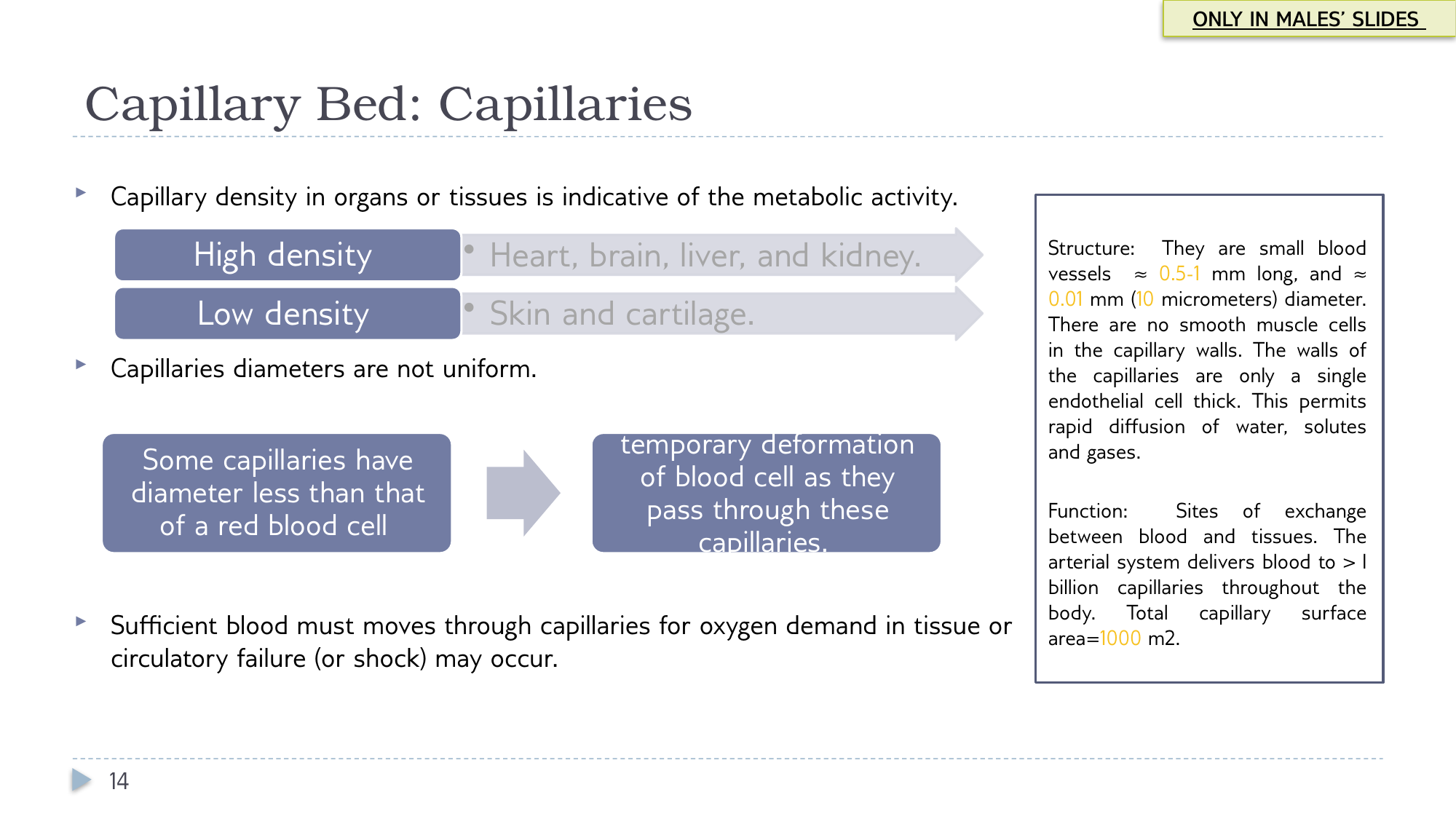

ONLY IN MALES’ SLIDES
# Capillary Bed: Capillaries
Capillary density in organs or tissues is indicative of the metabolic activity.

Capillaries diameters are not uniform.

Sufficient blood must moves through capillaries for oxygen demand in tissue or circulatory failure (or shock) may occur.

Structure:  They are small blood vessels  ≈ 0.5-1 mm long, and ≈ 0.01 mm (10 micrometers) diameter. There are no smooth muscle cells in the capillary walls. The walls of the capillaries are only a single endothelial cell thick. This permits rapid diffusion of water, solutes and gases.

Function:  Sites of exchange between blood and tissues. The arterial system delivers blood to > l billion capillaries throughout the body. Total capillary surface area=1000 m2.

Heart, brain, liver, and kidney.
High density
Skin and cartilage.
Low density
Some capillaries have diameter less than that of a red blood cell

temporary deformation of blood cell as they pass through these capillaries.
14